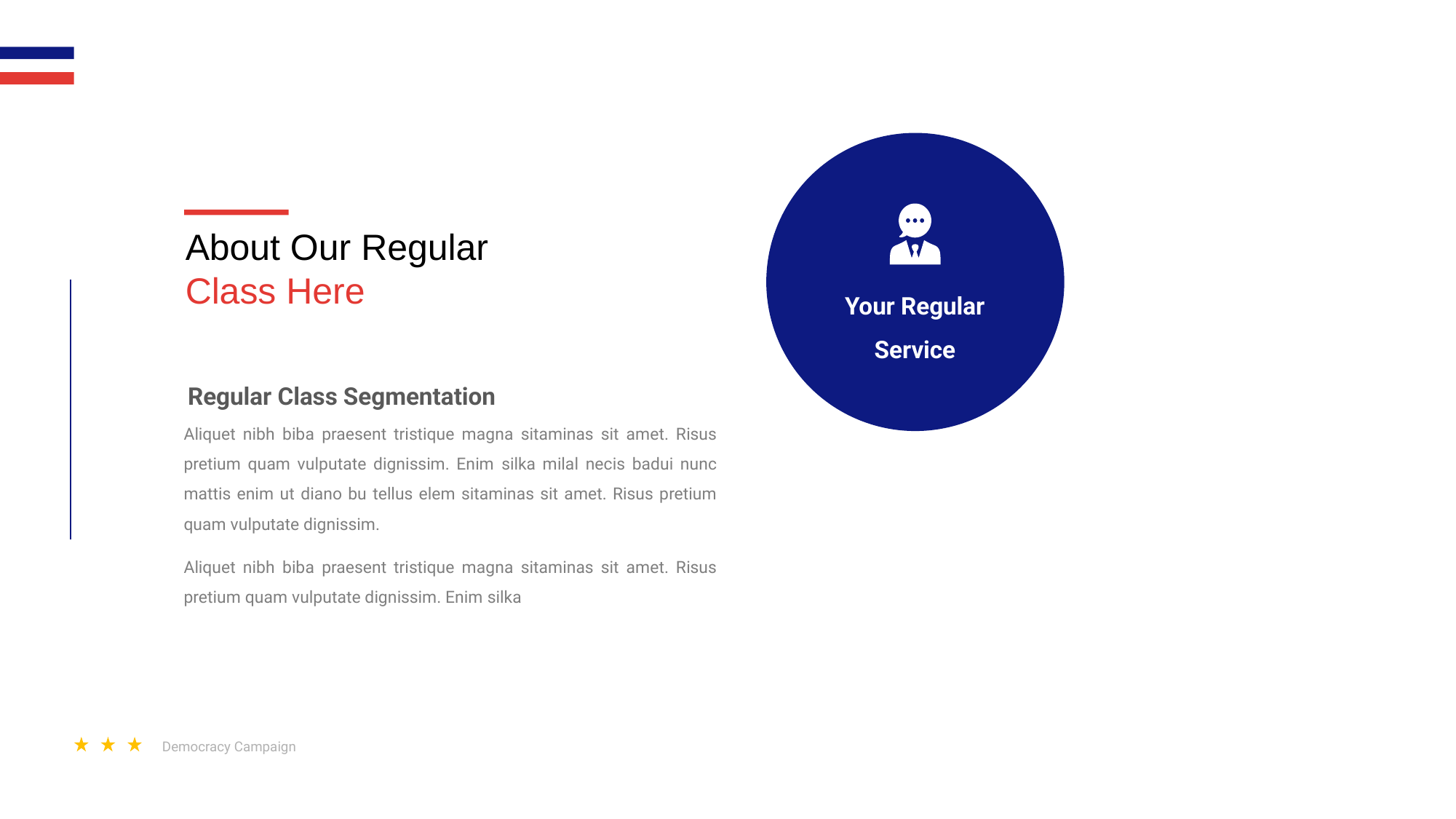

About Our Regular Class Here
Your Regular Service
Regular Class Segmentation
Aliquet nibh biba praesent tristique magna sitaminas sit amet. Risus pretium quam vulputate dignissim. Enim silka milal necis badui nunc mattis enim ut diano bu tellus elem sitaminas sit amet. Risus pretium quam vulputate dignissim.
Aliquet nibh biba praesent tristique magna sitaminas sit amet. Risus pretium quam vulputate dignissim. Enim silka
Democracy Campaign